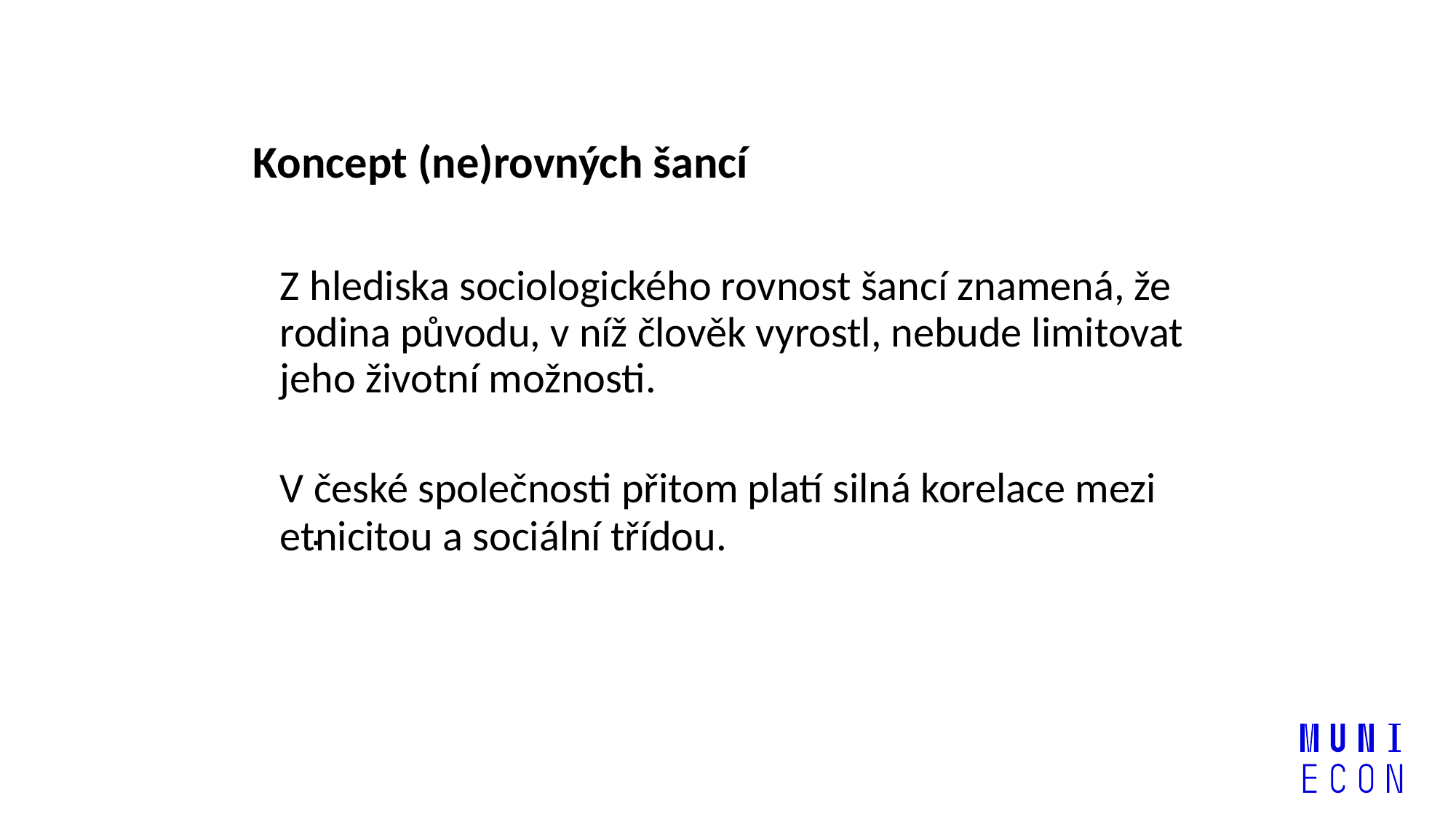

Koncept (ne)rovných šancí

	Z hlediska sociologického rovnost šancí znamená, že rodina původu, v níž člověk vyrostl, nebude limitovat jeho životní možnosti.

	V české společnosti přitom platí silná korelace mezi etnicitou a sociální třídou.

.